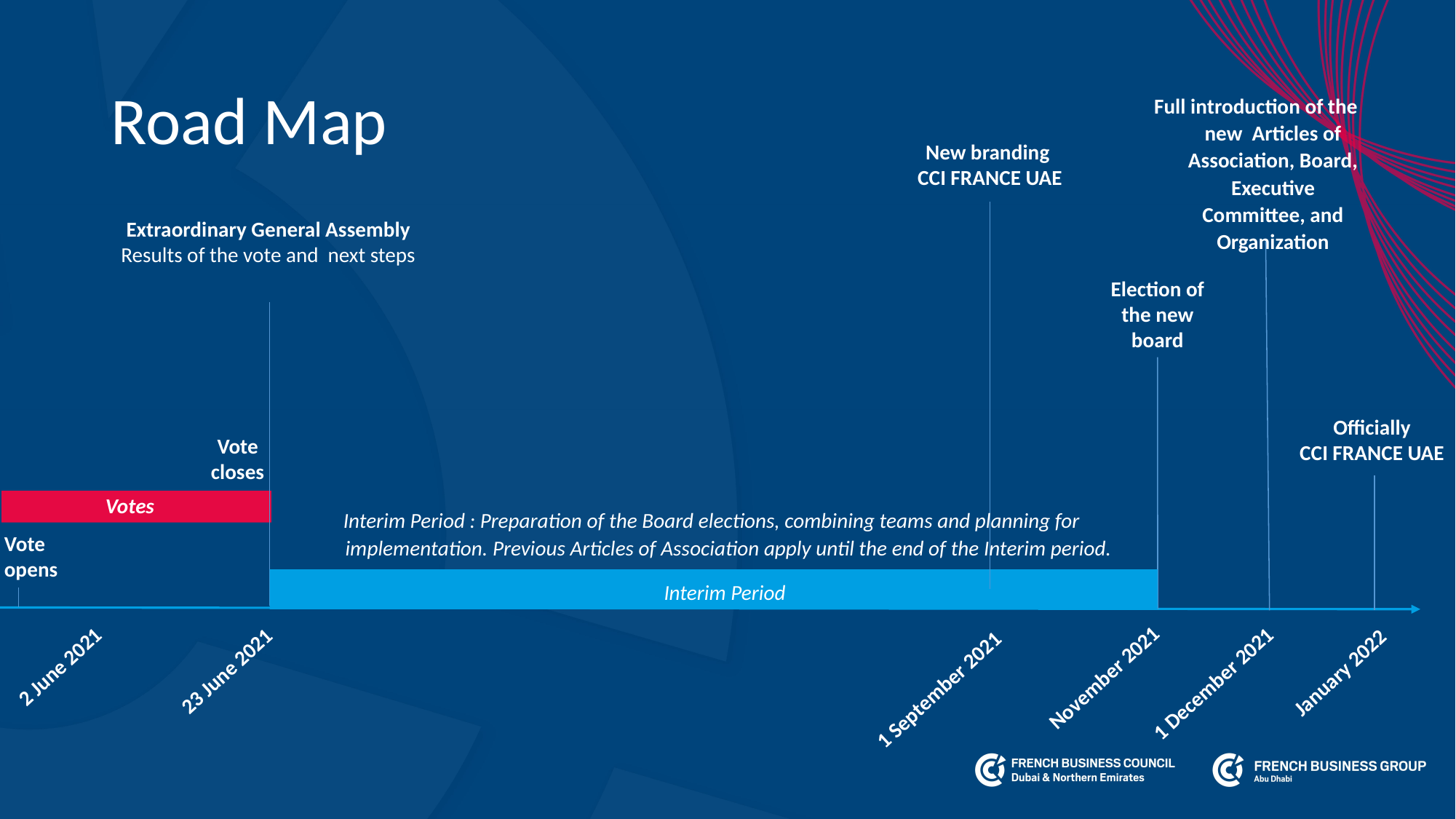

# Road Map
Full introduction of the new  Articles of Association, Board, Executive Committee, and Organization
New branding
CCI FRANCE UAE
Extraordinary General Assembly Results of the vote and  next steps
Election of the new board
Officially
CCI FRANCE UAE
Vote closes
Votes

Interim Period : Preparation of the Board elections, combining teams and planning for implementation. Previous Articles of Association apply until the end of the Interim period.
Vote opens

Interim Period
November 2021
23 June 2021
January 2022
2 June 2021
1 December 2021
1 September 2021